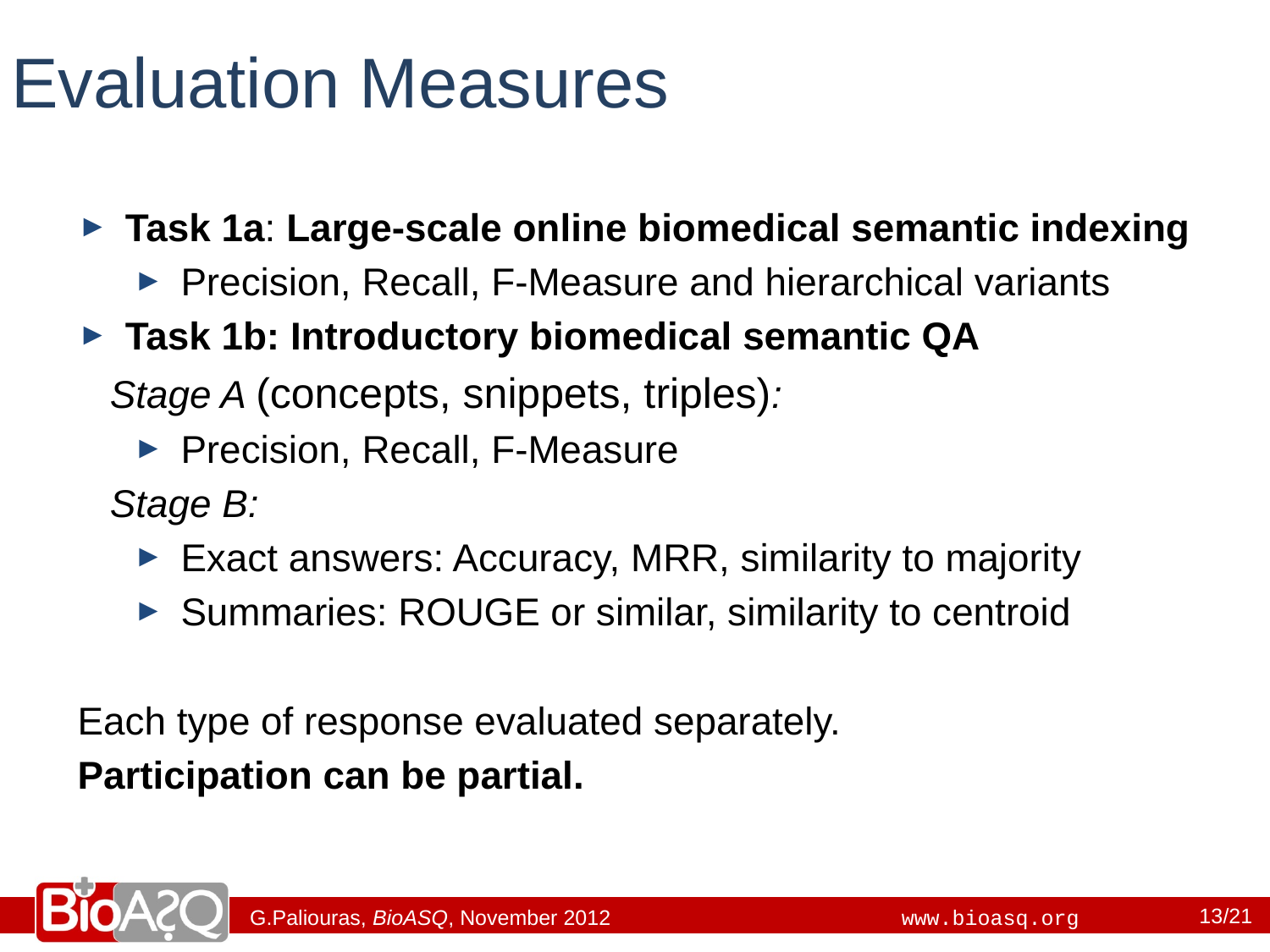

# Evaluation Measures
Task 1a: Large-scale online biomedical semantic indexing
Precision, Recall, F-Measure and hierarchical variants
Task 1b: Introductory biomedical semantic QA
   Stage A (concepts, snippets, triples):
Precision, Recall, F-Measure
   Stage B:
Exact answers: Accuracy, MRR, similarity to majority
Summaries: ROUGE or similar, similarity to centroid

Each type of response evaluated separately.
Participation can be partial.
13/21